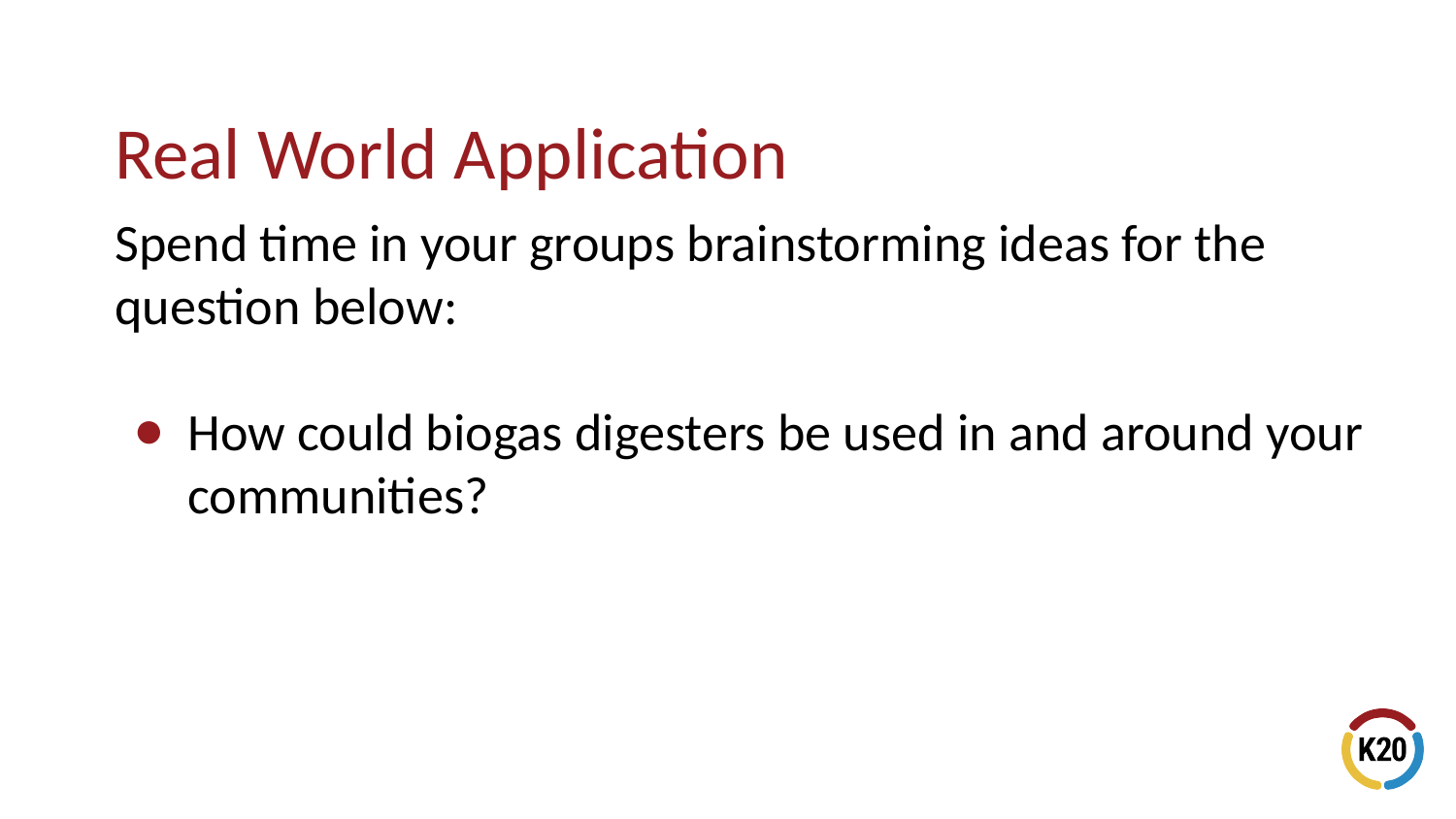

# Real World Application
Spend time in your groups brainstorming ideas for the question below:

How could biogas digesters be used in and around your communities?